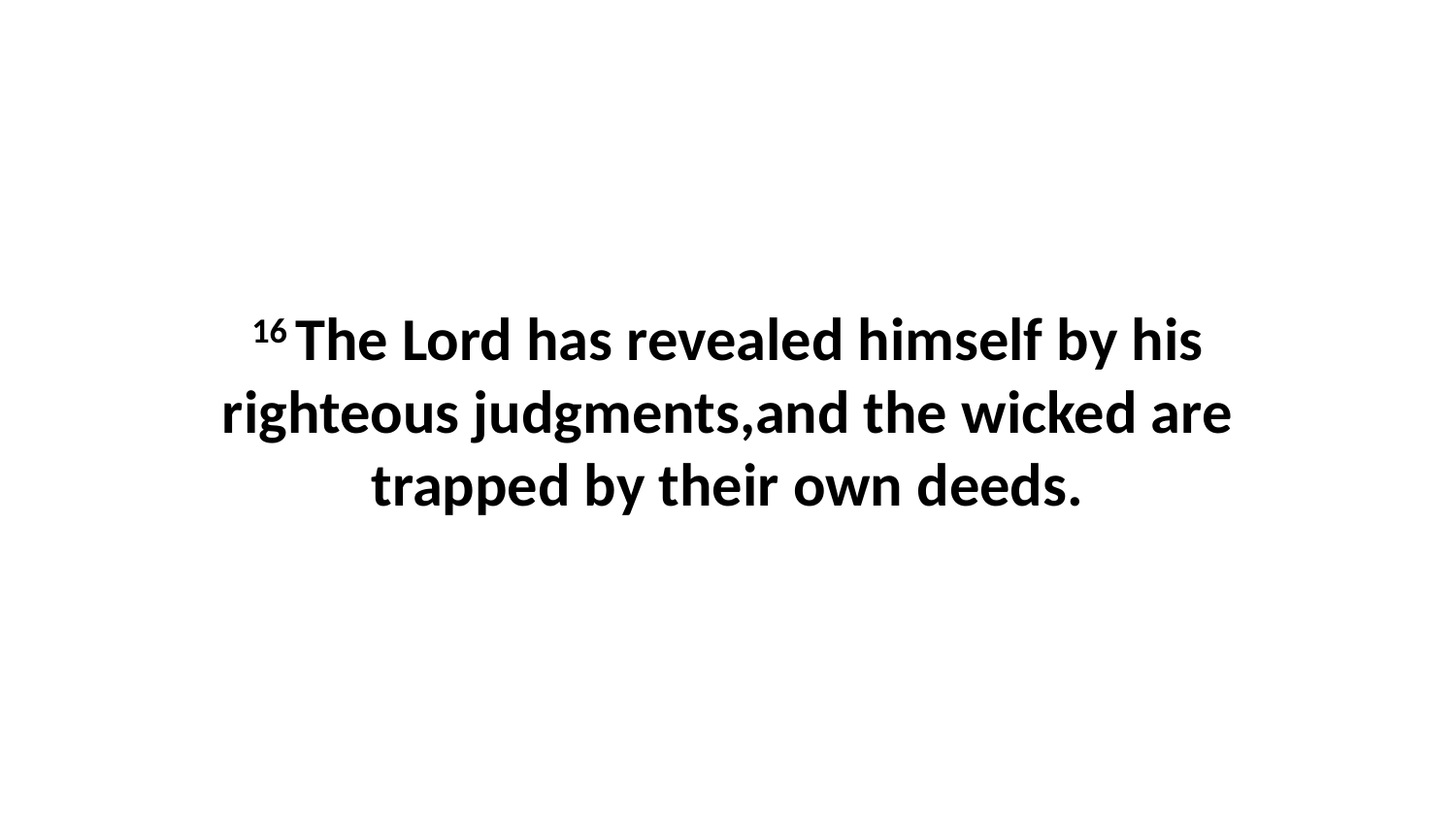

16 The Lord has revealed himself by his righteous judgments,and the wicked are trapped by their own deeds.